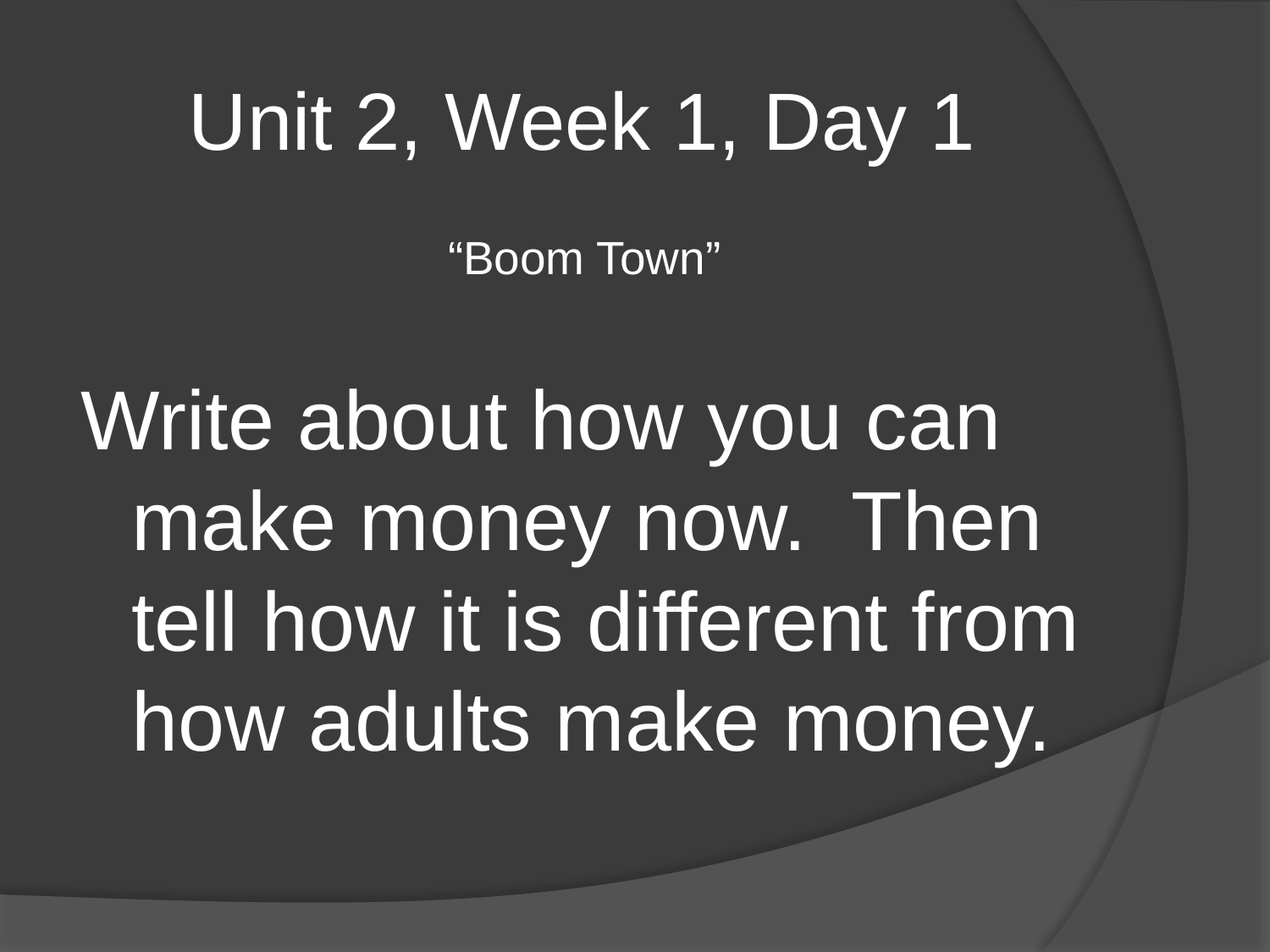

# Unit 2, Week 1, Day 1
“Boom Town”

Write about how you can make money now.  Then tell how it is different from how adults make money.